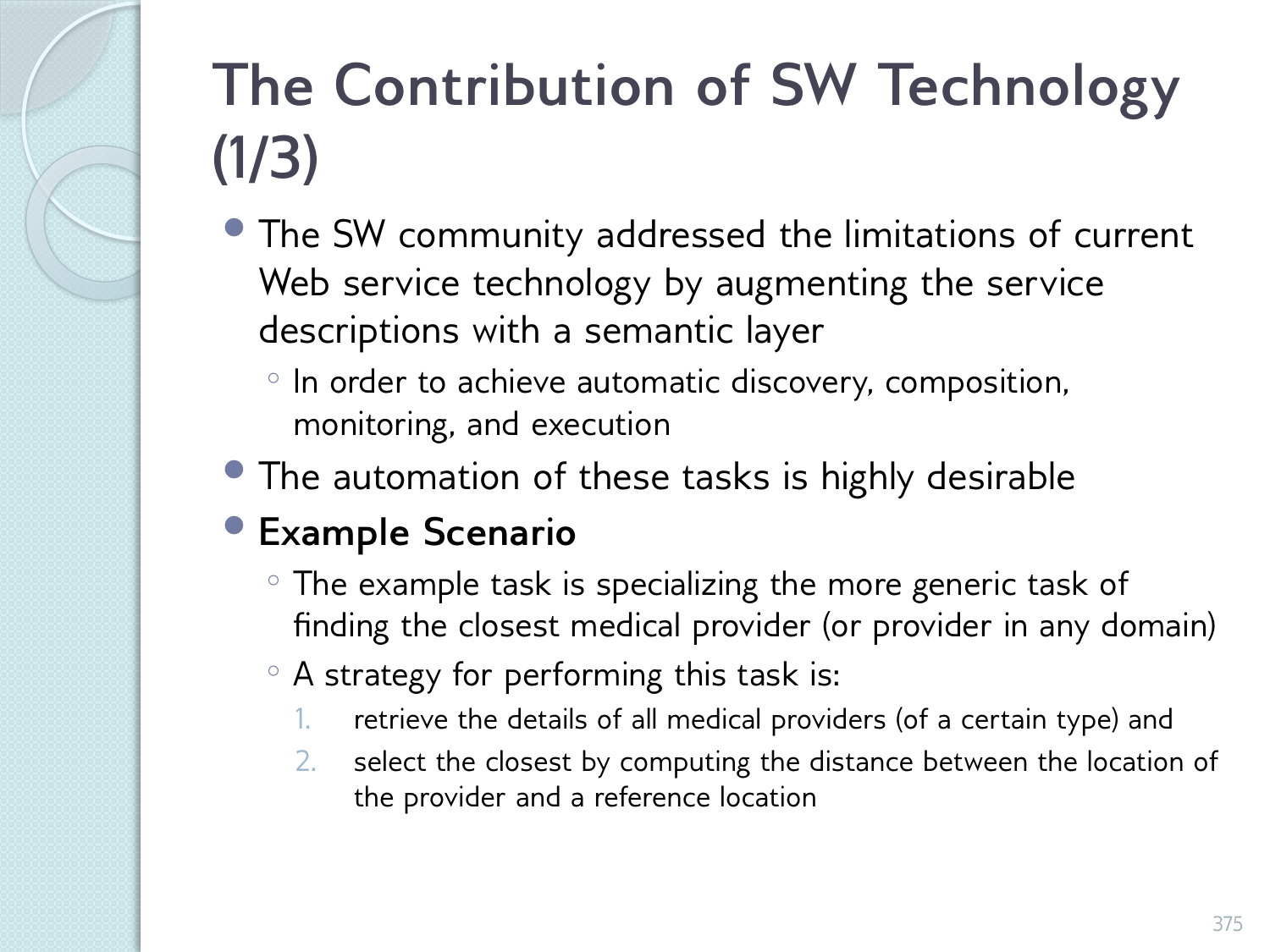

# The Contribution of SW Technology (1/3)
The SW community addressed the limitations of current Web service technology by augmenting the service descriptions with a semantic layer
In order to achieve automatic discovery, composition, monitoring, and execution
The automation of these tasks is highly desirable
Example Scenario
The example task is specializing the more generic task of finding the closest medical provider (or provider in any domain)
A strategy for performing this task is:
retrieve the details of all medical providers (of a certain type) and
select the closest by computing the distance between the location of the provider and a reference location
375